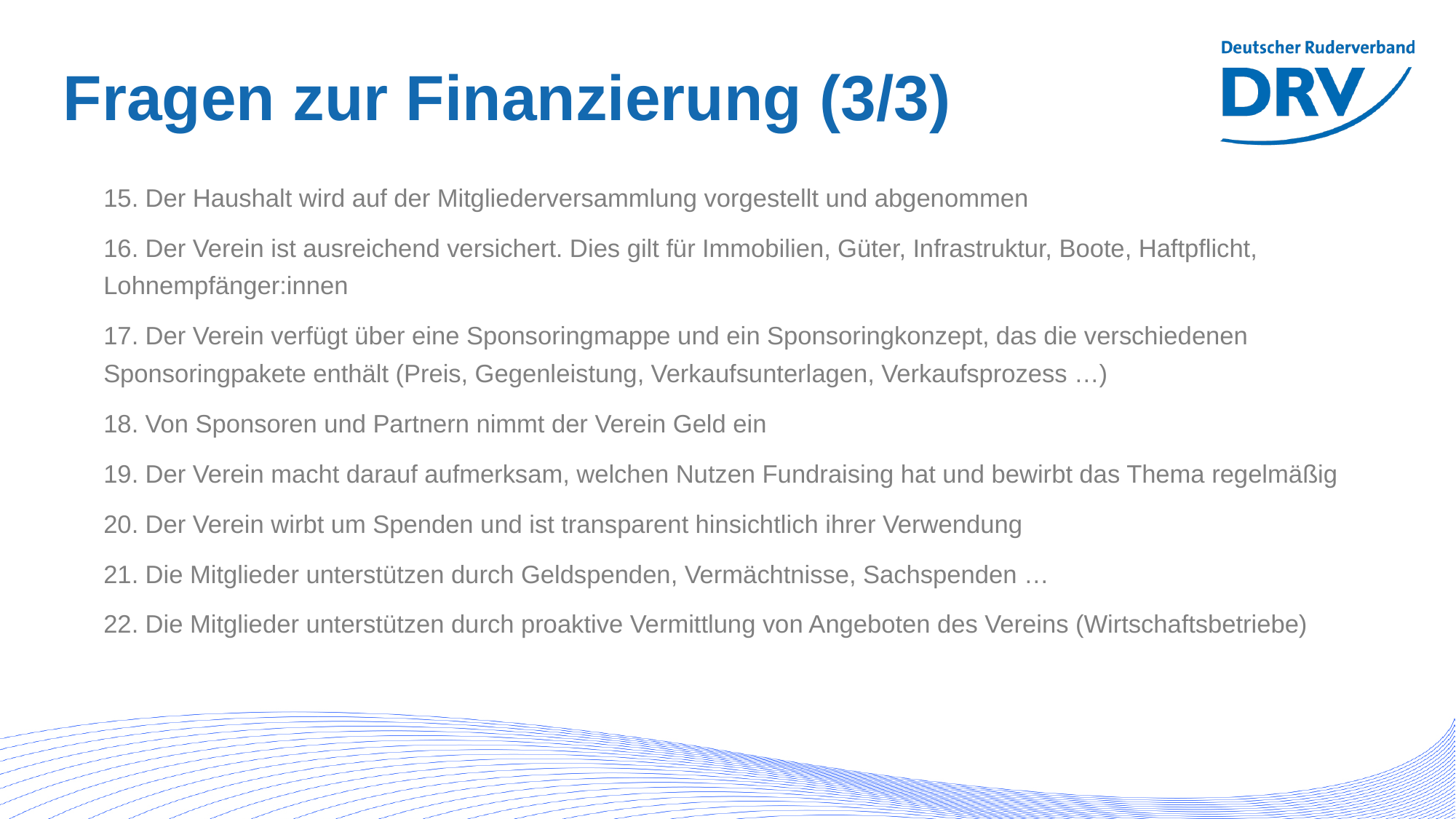

# Fragen zur Finanzierung (3/3)
15. Der Haushalt wird auf der Mitgliederversammlung vorgestellt und abgenommen
16. Der Verein ist ausreichend versichert. Dies gilt für Immobilien, Güter, Infrastruktur, Boote, Haftpflicht, Lohnempfänger:innen
17. Der Verein verfügt über eine Sponsoringmappe und ein Sponsoringkonzept, das die verschiedenen Sponsoringpakete enthält (Preis, Gegenleistung, Verkaufsunterlagen, Verkaufsprozess …)
18. Von Sponsoren und Partnern nimmt der Verein Geld ein
19. Der Verein macht darauf aufmerksam, welchen Nutzen Fundraising hat und bewirbt das Thema regelmäßig
20. Der Verein wirbt um Spenden und ist transparent hinsichtlich ihrer Verwendung
21. Die Mitglieder unterstützen durch Geldspenden, Vermächtnisse, Sachspenden …
22. Die Mitglieder unterstützen durch proaktive Vermittlung von Angeboten des Vereins (Wirtschaftsbetriebe)